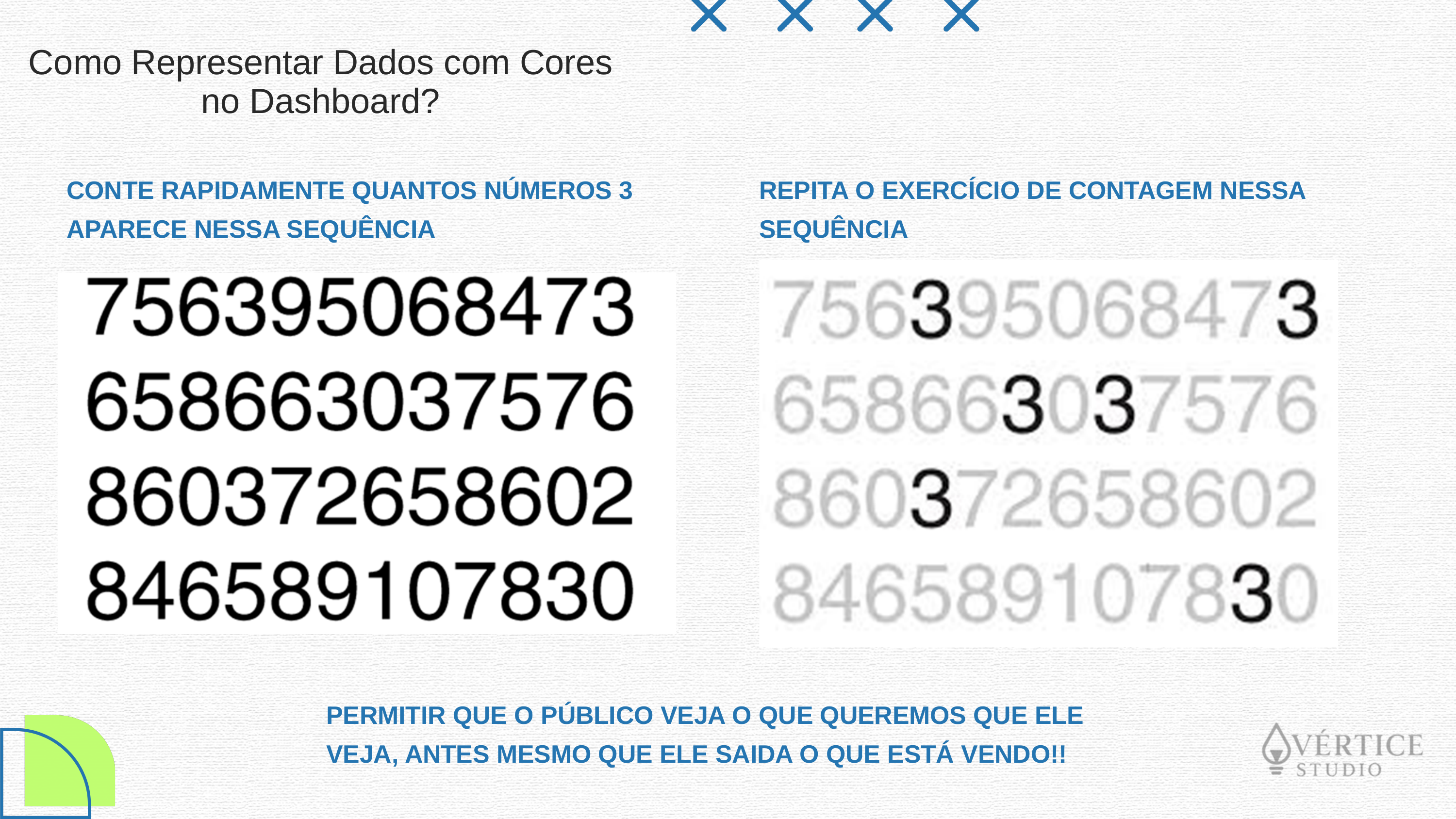

Como Representar Dados com Cores no Dashboard?
CONTE RAPIDAMENTE QUANTOS NÚMEROS 3 APARECE NESSA SEQUÊNCIA
REPITA O EXERCÍCIO DE CONTAGEM NESSA SEQUÊNCIA

PERMITIR QUE O PÚBLICO VEJA O QUE QUEREMOS QUE ELE VEJA, ANTES MESMO QUE ELE SAIDA O QUE ESTÁ VENDO!!